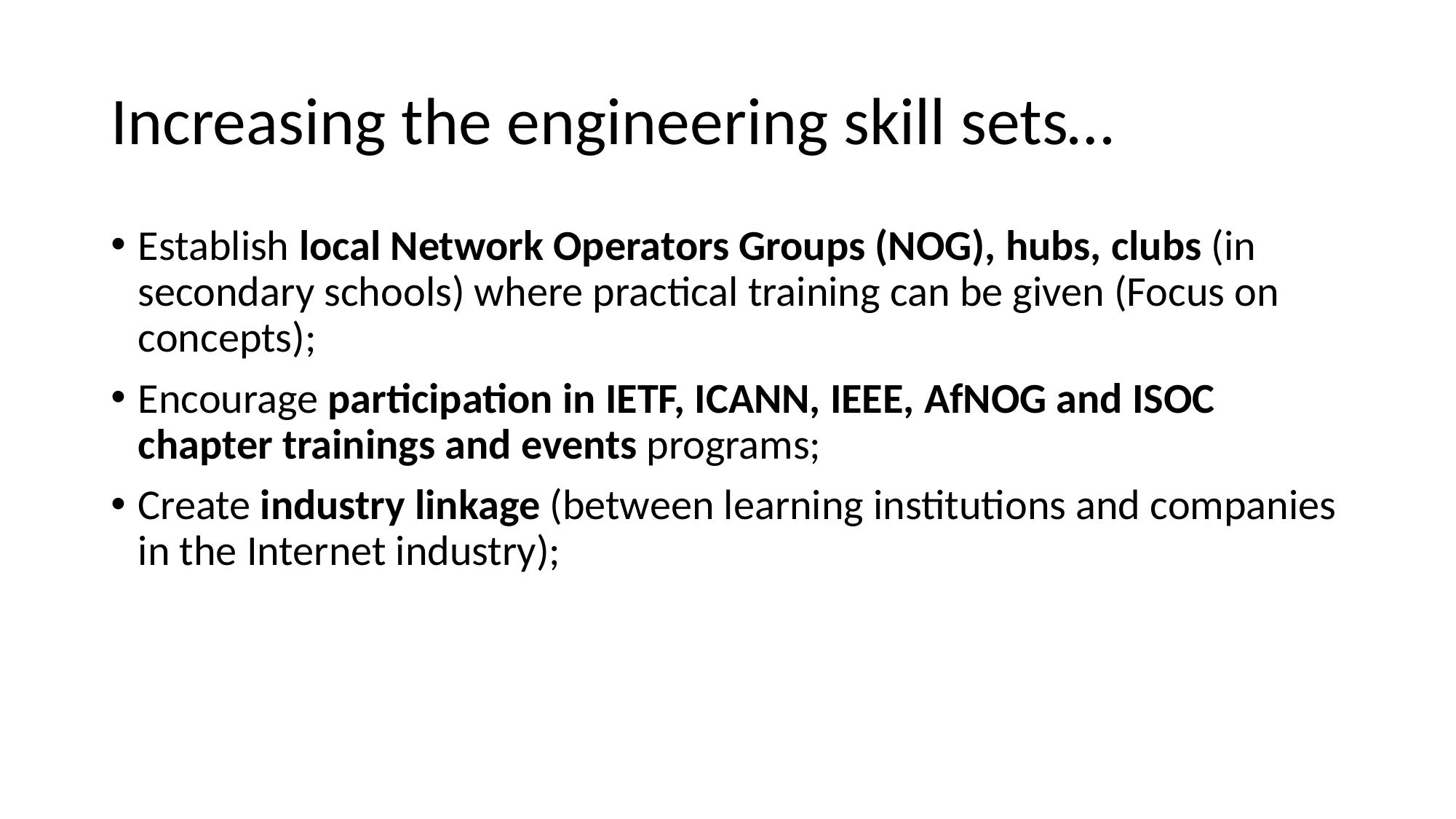

# Increasing the engineering skill sets…
Establish local Network Operators Groups (NOG), hubs, clubs (in secondary schools) where practical training can be given (Focus on concepts);
Encourage participation in IETF, ICANN, IEEE, AfNOG and ISOC chapter trainings and events programs;
Create industry linkage (between learning institutions and companies in the Internet industry);